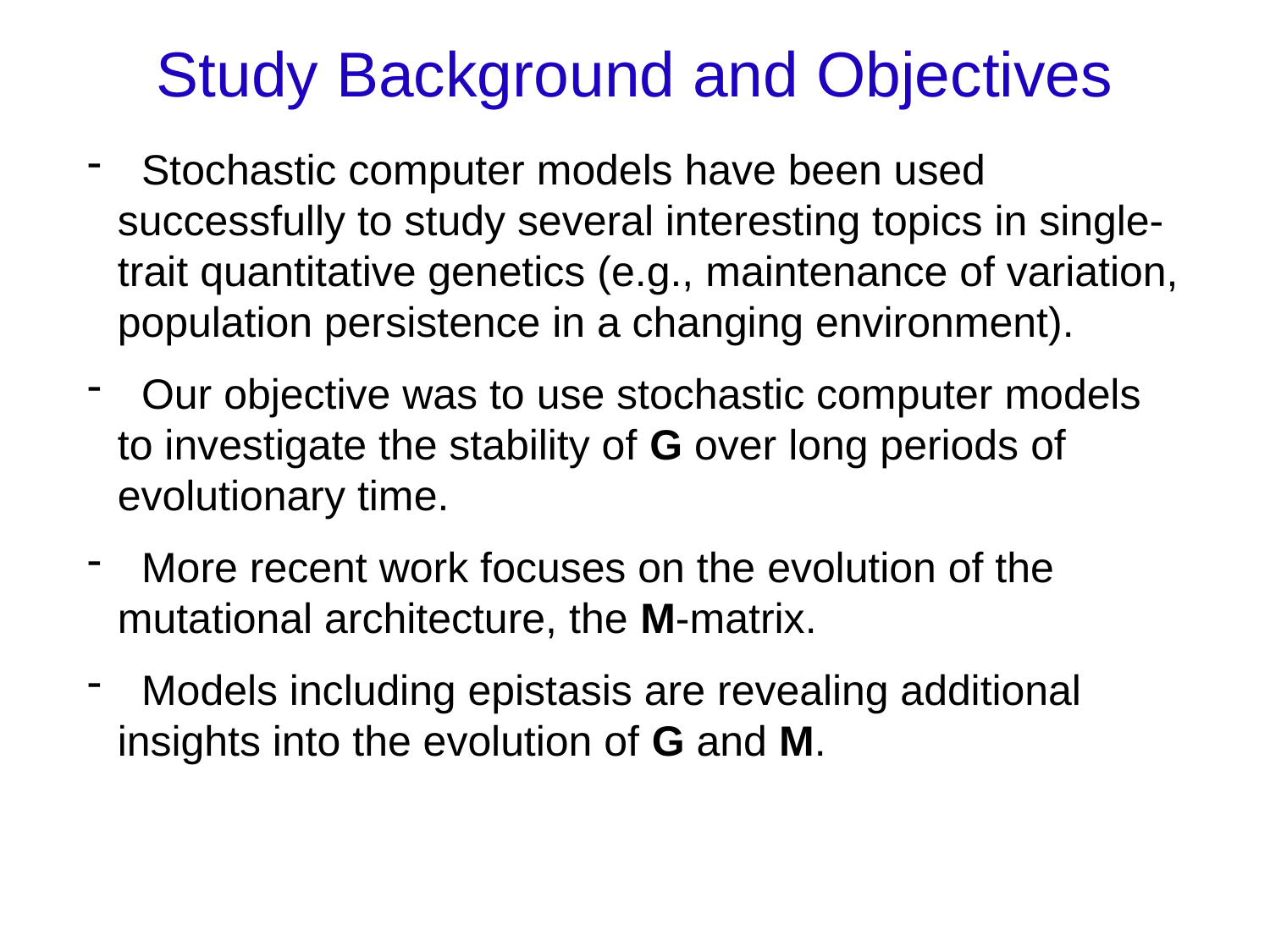

Study Background and Objectives
  Stochastic computer models have been used successfully to study several interesting topics in single-trait quantitative genetics (e.g., maintenance of variation, population persistence in a changing environment).
  Our objective was to use stochastic computer models to investigate the stability of G over long periods of evolutionary time.
  More recent work focuses on the evolution of the mutational architecture, the M-matrix.
  Models including epistasis are revealing additional insights into the evolution of G and M.